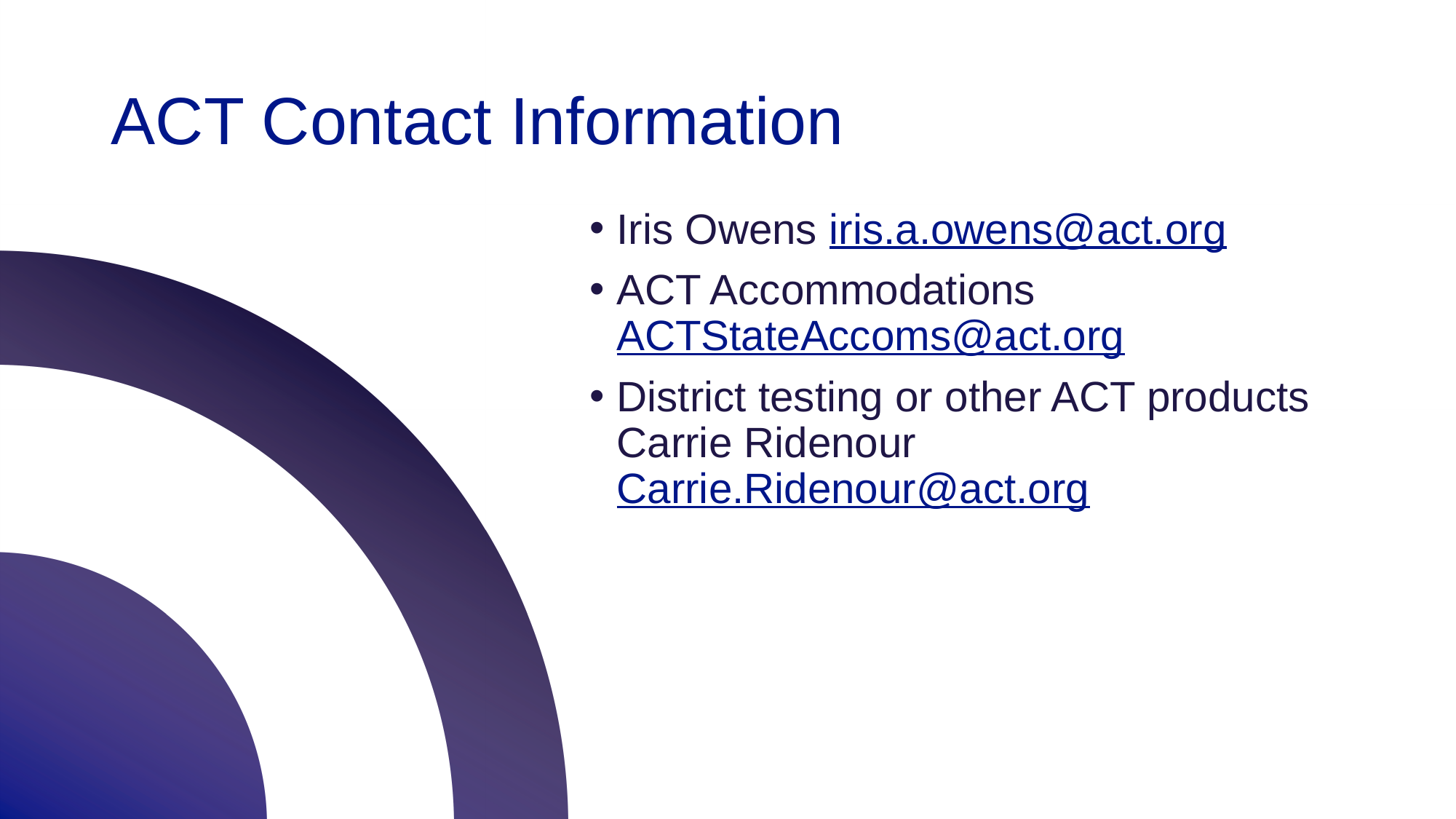

# ACT Contact Information
Iris Owens iris.a.owens@act.org
ACT Accommodations ACTStateAccoms@act.org
District testing or other ACT products  Carrie Ridenour Carrie.Ridenour@act.org